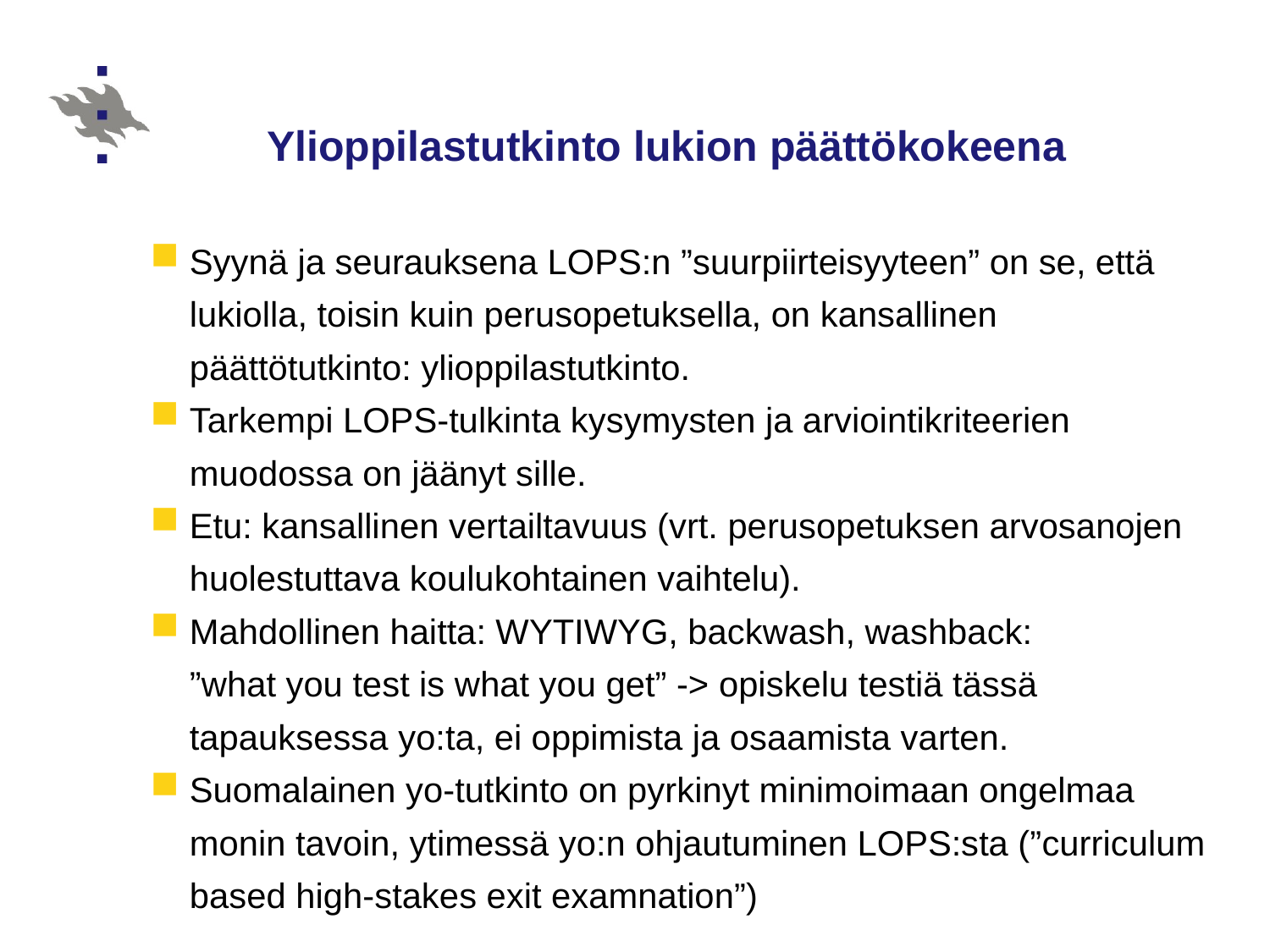

# Ylioppilastutkinto lukion päättökokeena
Syynä ja seurauksena LOPS:n ”suurpiirteisyyteen” on se, että lukiolla, toisin kuin perusopetuksella, on kansallinen päättötutkinto: ylioppilastutkinto.
Tarkempi LOPS-tulkinta kysymysten ja arviointikriteerien muodossa on jäänyt sille.
Etu: kansallinen vertailtavuus (vrt. perusopetuksen arvosanojen huolestuttava koulukohtainen vaihtelu).
Mahdollinen haitta: WYTIWYG, backwash, washback:
”what you test is what you get” -> opiskelu testiä tässä tapauksessa yo:ta, ei oppimista ja osaamista varten.
Suomalainen yo-tutkinto on pyrkinyt minimoimaan ongelmaa monin tavoin, ytimessä yo:n ohjautuminen LOPS:sta (”curriculum based high-stakes exit examnation”)